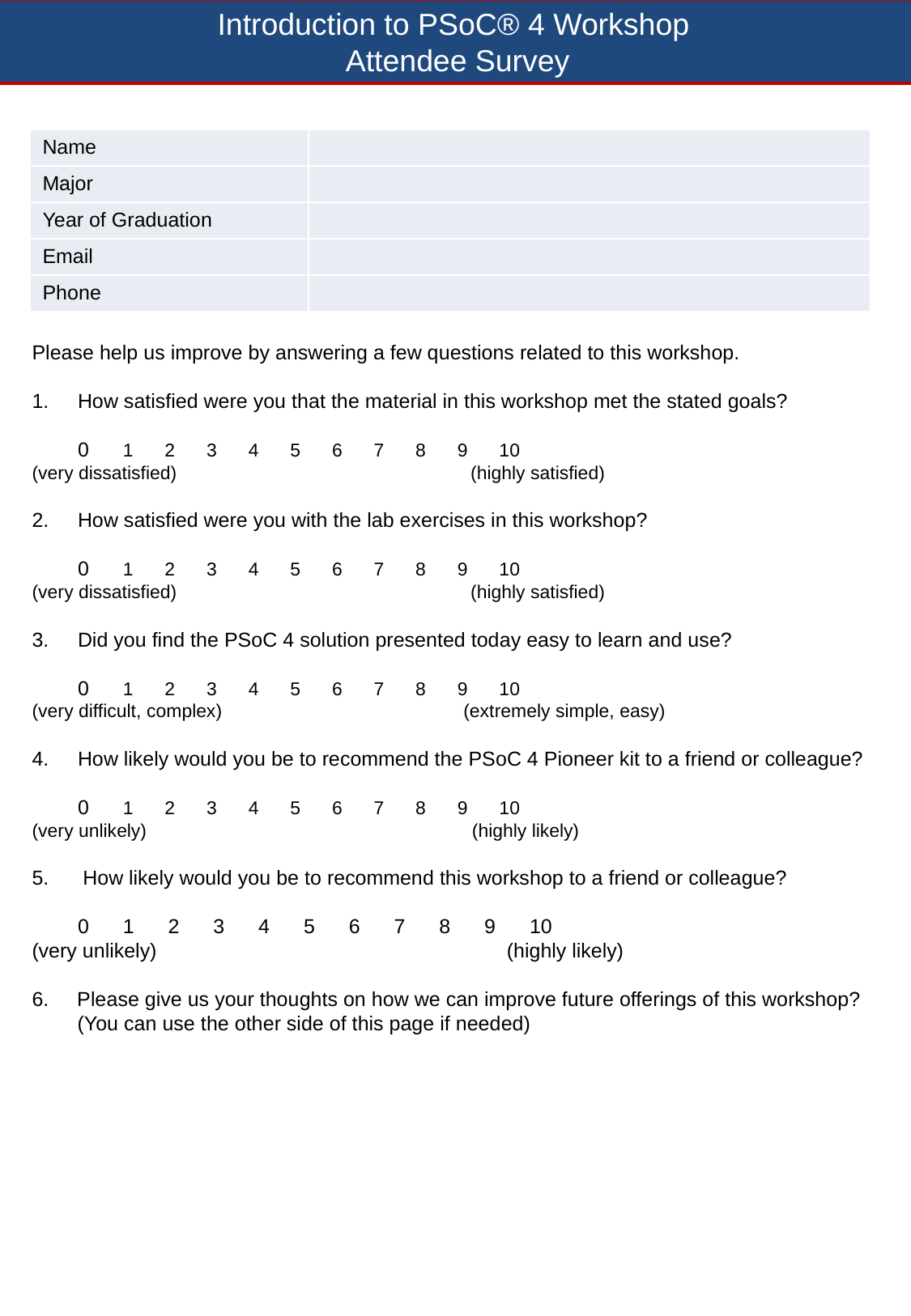

Introduction to PSoC® 4 Workshop
Attendee Survey
| Name |  |
| --- | --- |
| Major |  |
| Year of Graduation |  |
| Email |  |
| Phone |  |
Please help us improve by answering a few questions related to this workshop.

How satisfied were you that the material in this workshop met the stated goals?
0      1      2      3      4      5      6      7      8      9      10
(very dissatisfied)                                                        (highly satisfied)
How satisfied were you with the lab exercises in this workshop?
0      1      2      3      4      5      6      7      8      9      10
(very dissatisfied)                                                        (highly satisfied)
Did you find the PSoC 4 solution presented today easy to learn and use?
0      1      2      3      4      5      6      7      8      9      10
(very difficult, complex)                                              (extremely simple, easy)
How likely would you be to recommend the PSoC 4 Pioneer kit to a friend or colleague?
0      1      2      3      4      5      6      7      8      9      10
(very unlikely)                                                              (highly likely)

5.      How likely would you be to recommend this workshop to a friend or colleague?
0      1      2      3      4      5      6      7      8      9      10
(very unlikely)                                                              (highly likely)

6.     Please give us your thoughts on how we can improve future offerings of this workshop?
        (You can use the other side of this page if needed)